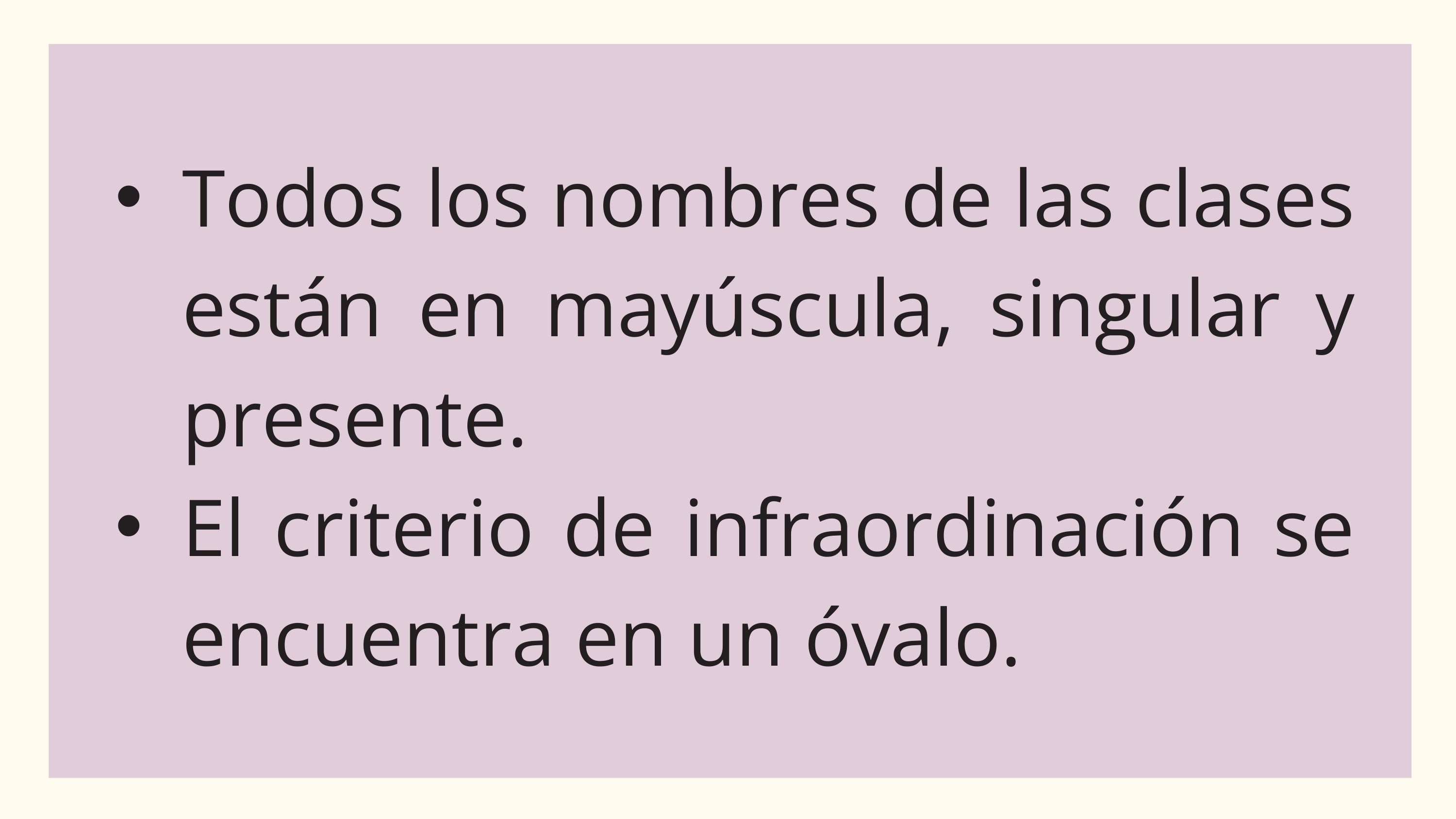

Todos los nombres de las clases están en mayúscula, singular y presente.
El criterio de infraordinación se encuentra en un óvalo.